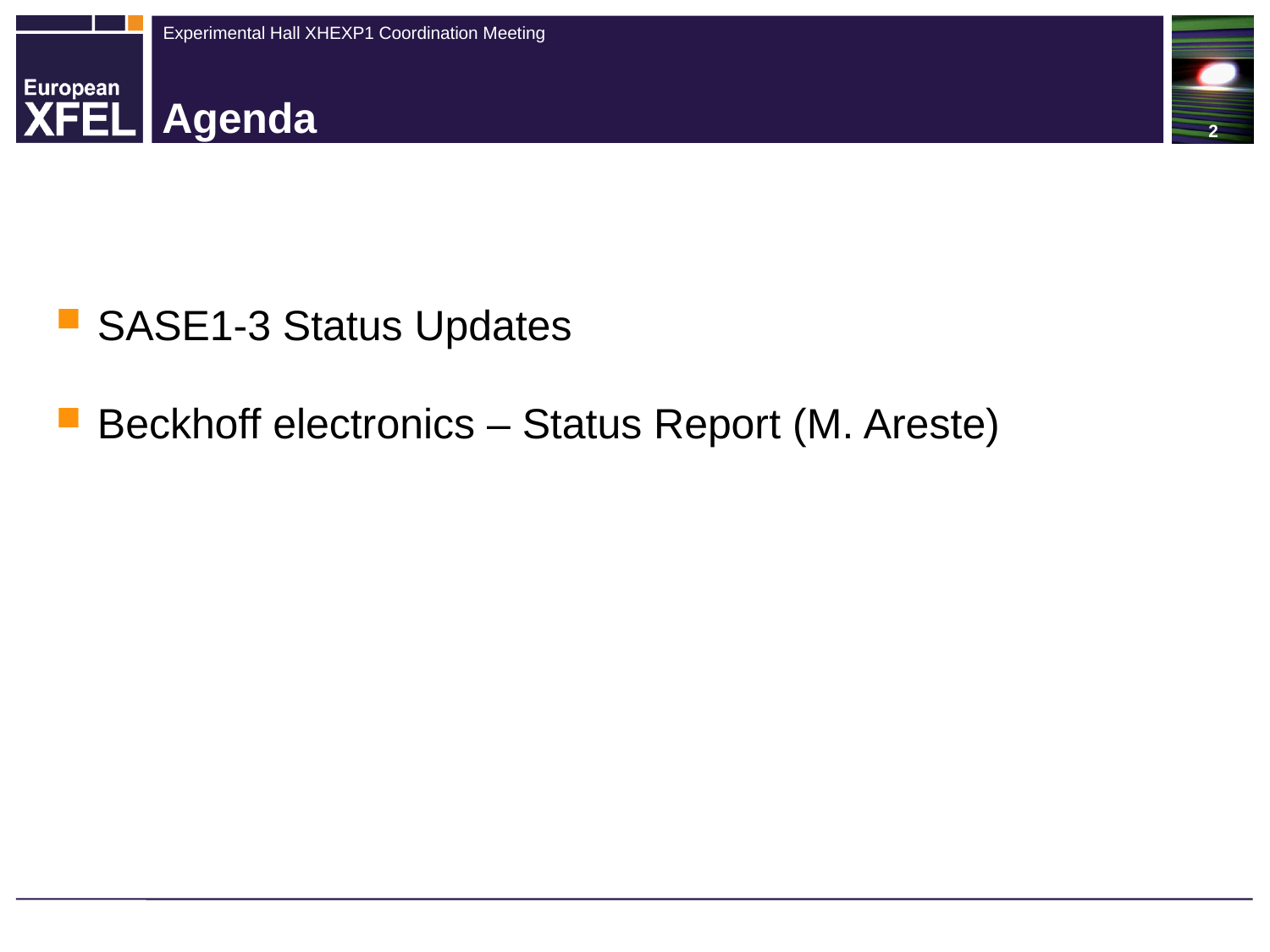

# Agenda

SASE1-3 Status Updates
Beckhoff electronics – Status Report (M. Areste)